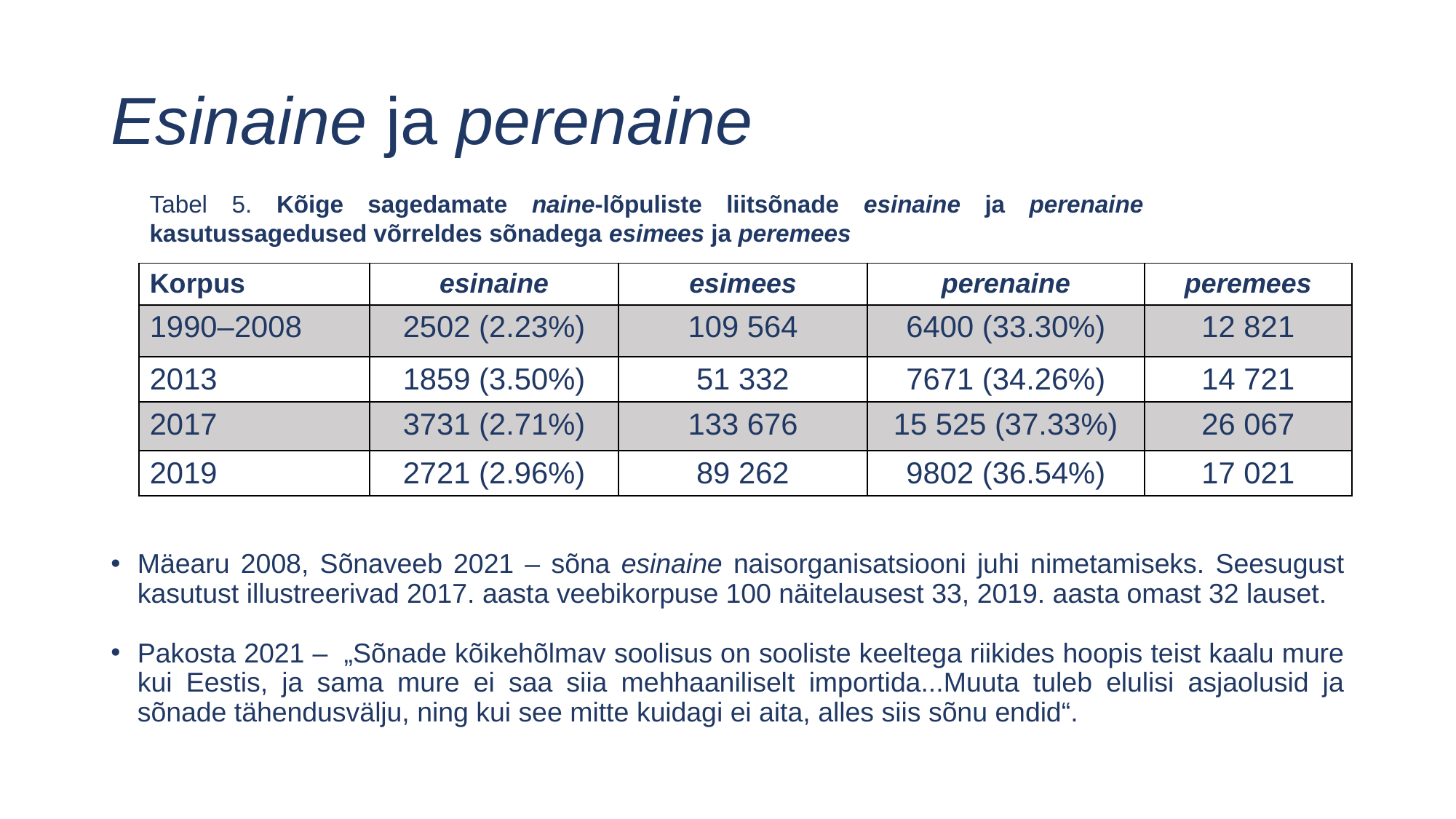

# Esinaine ja perenaine

Mäearu 2008, Sõnaveeb 2021 – sõna esinaine naisorganisatsiooni juhi nimetamiseks. Seesugust kasutust illustreerivad 2017. aasta veebikorpuse 100 näitelausest 33, 2019. aasta omast 32 lauset.
Pakosta 2021 –  „Sõnade kõikehõlmav soolisus on sooliste keeltega riikides hoopis teist kaalu mure kui Eestis, ja sama mure ei saa siia mehhaaniliselt importida...Muuta tuleb elulisi asjaolusid ja sõnade tähendusvälju, ning kui see mitte kuidagi ei aita, alles siis sõnu endid“.

Tabel 5. Kõige sagedamate naine-lõpuliste liitsõnade esinaine ja perenaine kasutussagedused võrreldes sõnadega esimees ja peremees
| Korpus | esinaine | esimees | perenaine | peremees |
| --- | --- | --- | --- | --- |
| 1990–2008 | 2502 (2.23%) | 109 564 | 6400 (33.30%) | 12 821 |
| 2013 | 1859 (3.50%) | 51 332 | 7671 (34.26%) | 14 721 |
| 2017 | 3731 (2.71%) | 133 676 | 15 525 (37.33%) | 26 067 |
| 2019 | 2721 (2.96%) | 89 262 | 9802 (36.54%) | 17 021 |